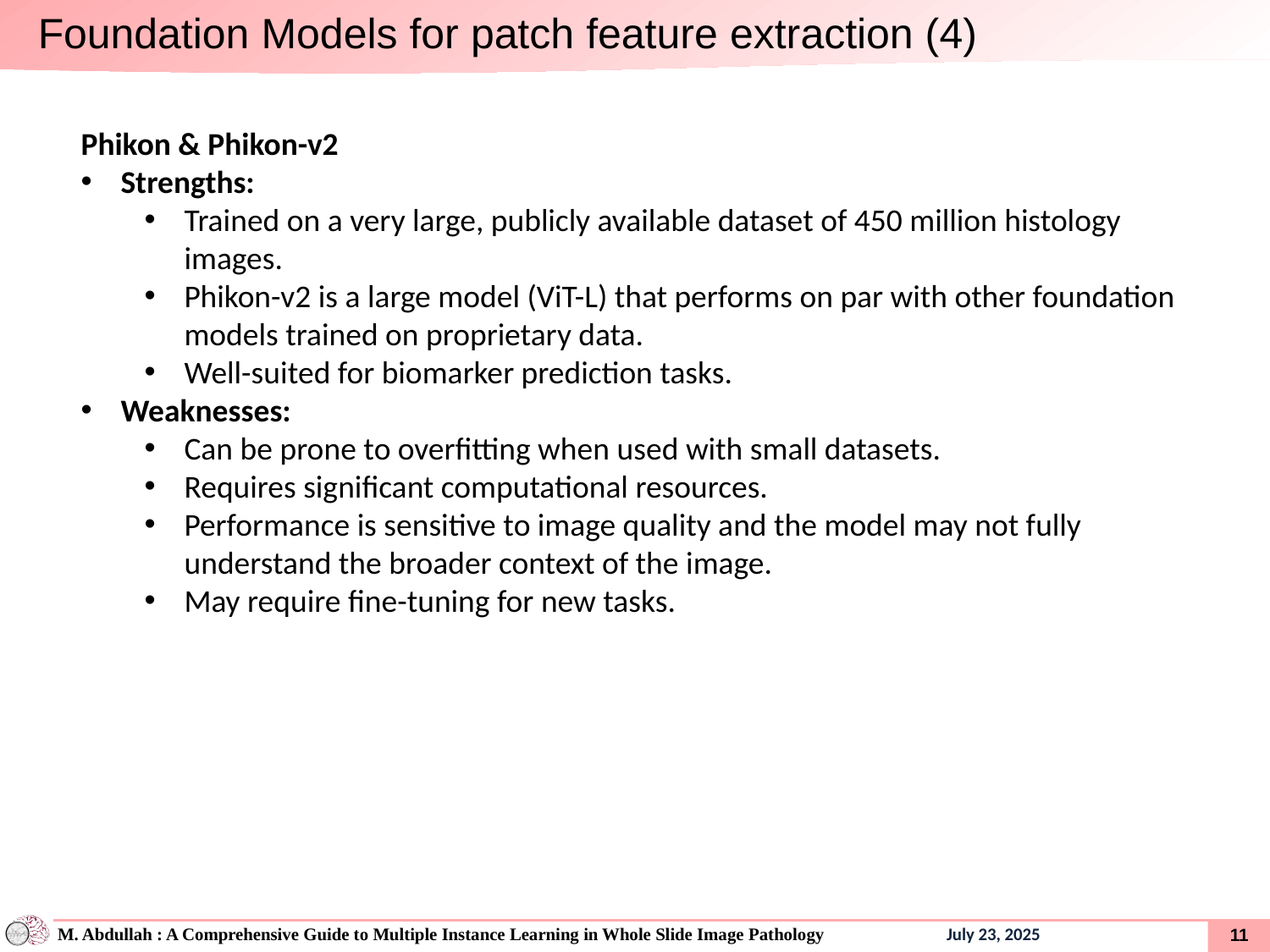

Foundation Models for patch feature extraction (4)
Phikon & Phikon-v2
Strengths:
Trained on a very large, publicly available dataset of 450 million histology images.
Phikon-v2 is a large model (ViT-L) that performs on par with other foundation models trained on proprietary data.
Well-suited for biomarker prediction tasks.
Weaknesses:
Can be prone to overfitting when used with small datasets.
Requires significant computational resources.
Performance is sensitive to image quality and the model may not fully understand the broader context of the image.
May require fine-tuning for new tasks.